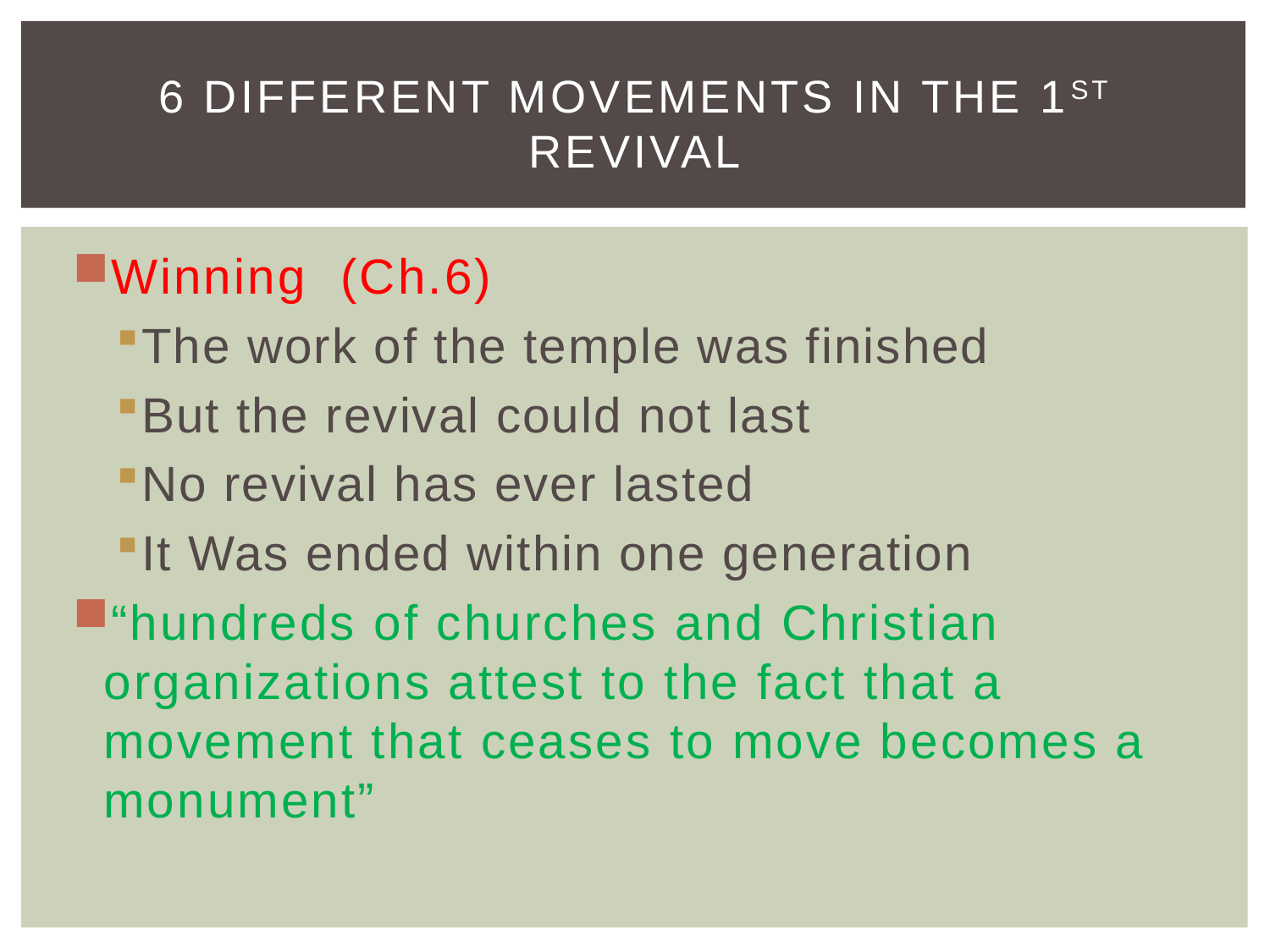

# 6 Different Movements in the 1st Revival
Winning  (Ch.6)
The work of the temple was finished
But the revival could not last
No revival has ever lasted
It Was ended within one generation
“hundreds of churches and Christian organizations attest to the fact that a movement that ceases to move becomes a monument”